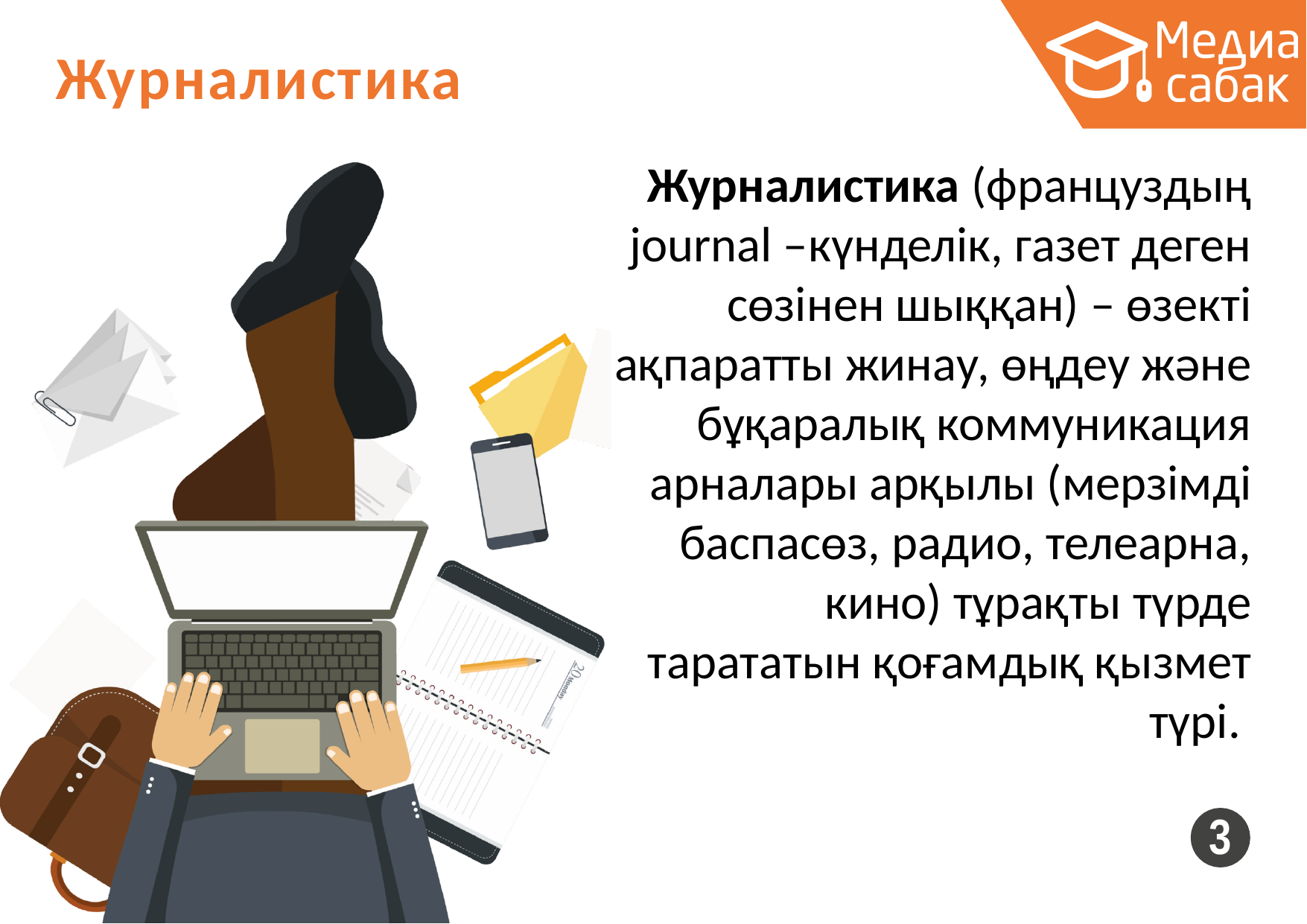

# Журналистика
Журналистика (француздың  journal –күнделік, газет деген сөзінен шыққан) – өзекті ақпаратты жинау, өңдеу және бұқаралық коммуникация арналары арқылы (мерзімді баспасөз, радио, телеарна, кино) тұрақты түрде тарататын қоғамдық қызмет түрі.

3